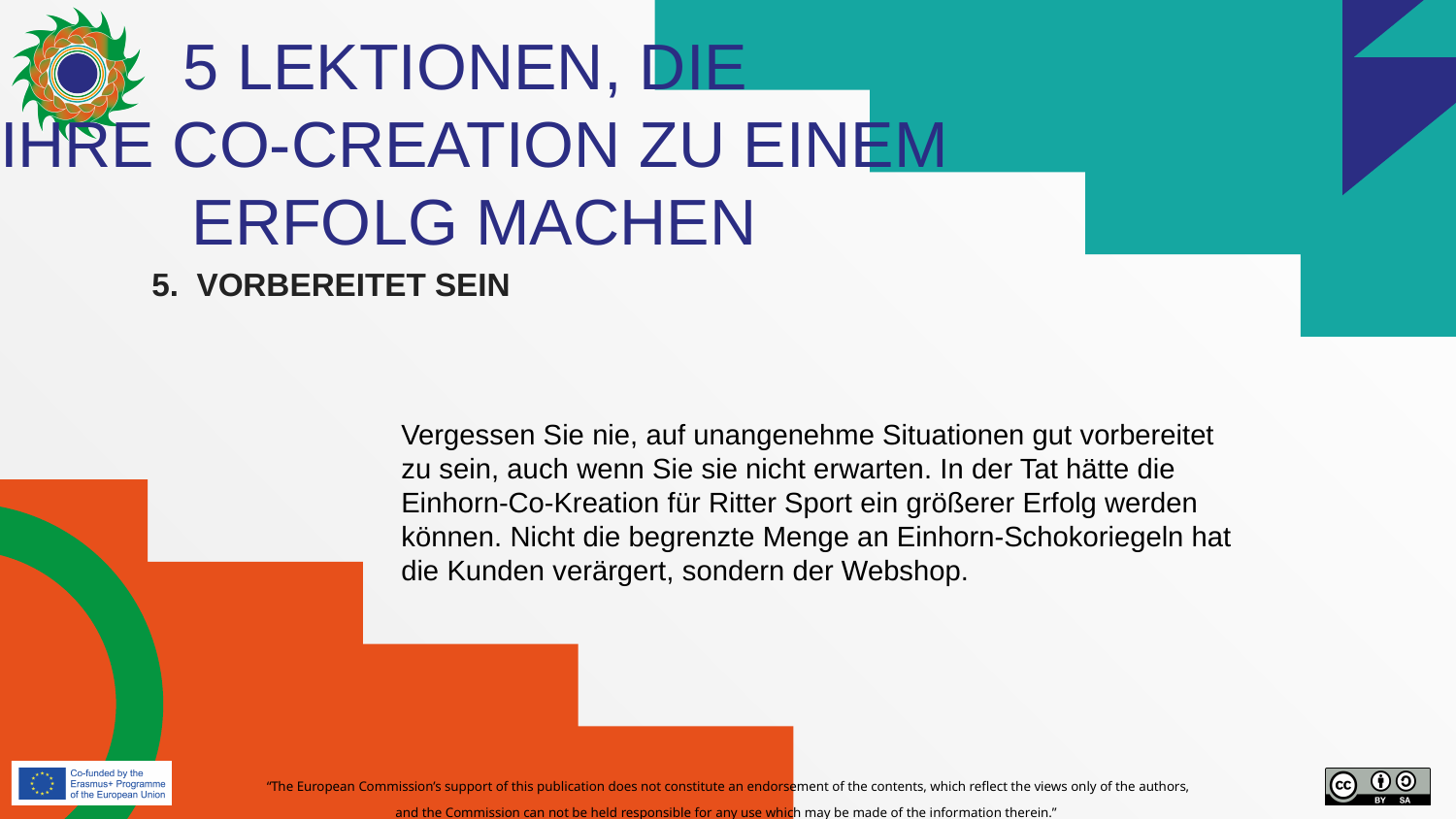

# 5 LEKTIONEN, DIE IHRE CO-CREATION ZU EINEM ERFOLG MACHEN
5.  VORBEREITET SEIN

Vergessen Sie nie, auf unangenehme Situationen gut vorbereitet zu sein, auch wenn Sie sie nicht erwarten. In der Tat hätte die Einhorn-Co-Kreation für Ritter Sport ein größerer Erfolg werden können. Nicht die begrenzte Menge an Einhorn-Schokoriegeln hat die Kunden verärgert, sondern der Webshop.